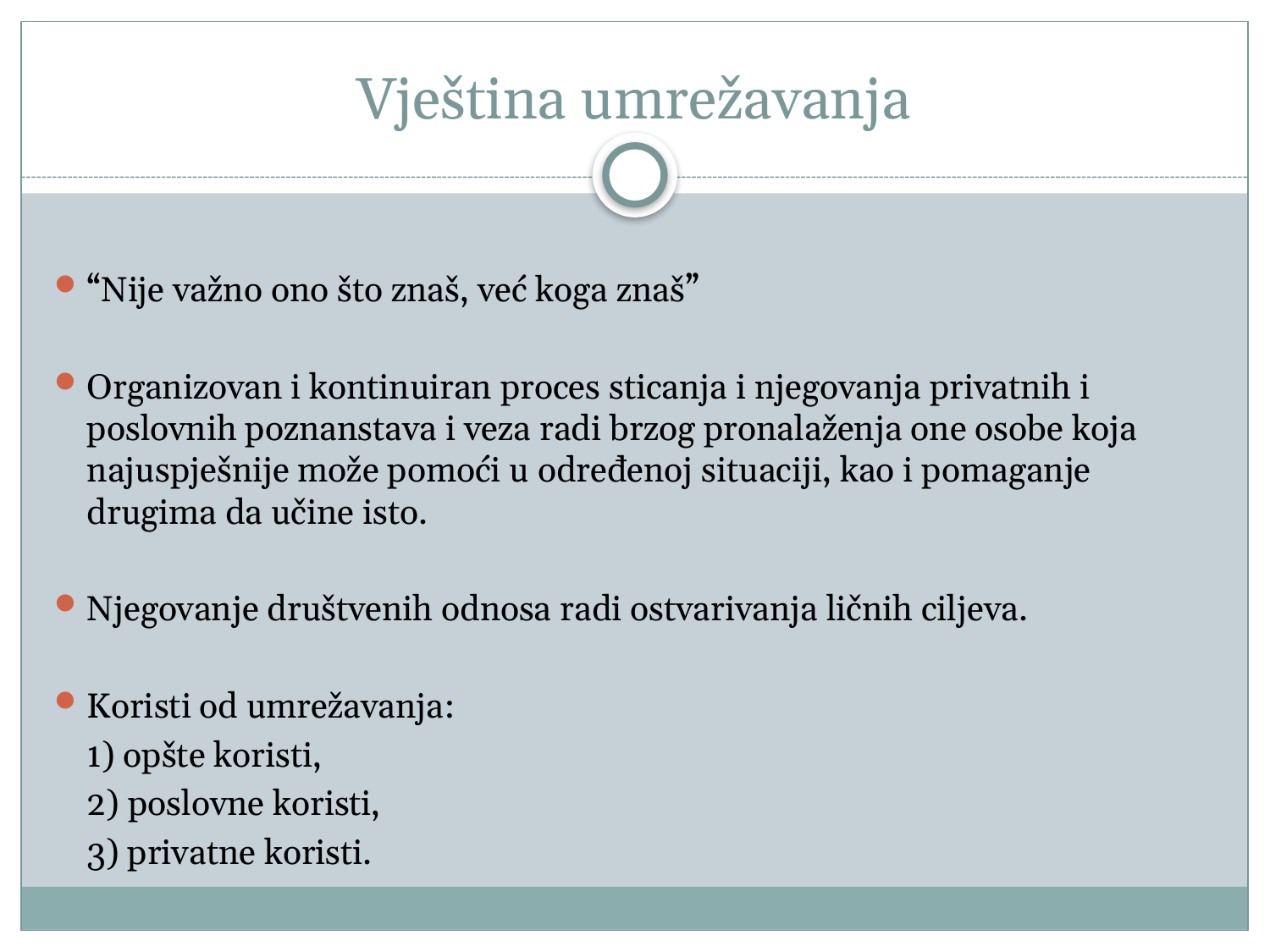

# Vještina umrežavanja

“Nije važno ono što znaš, već koga znaš”

Organizovan i kontinuiran proces sticanja i njegovanja privatnih i poslovnih poznanstava i veza radi brzog pronalaženja one osobe koja najuspješnije može pomoći u određenoj situaciji, kao i pomaganje drugima da učine isto.

Njegovanje društvenih odnosa radi ostvarivanja ličnih ciljeva.

Koristi od umrežavanja:
	1) opšte koristi,
	2) poslovne koristi,
	3) privatne koristi.